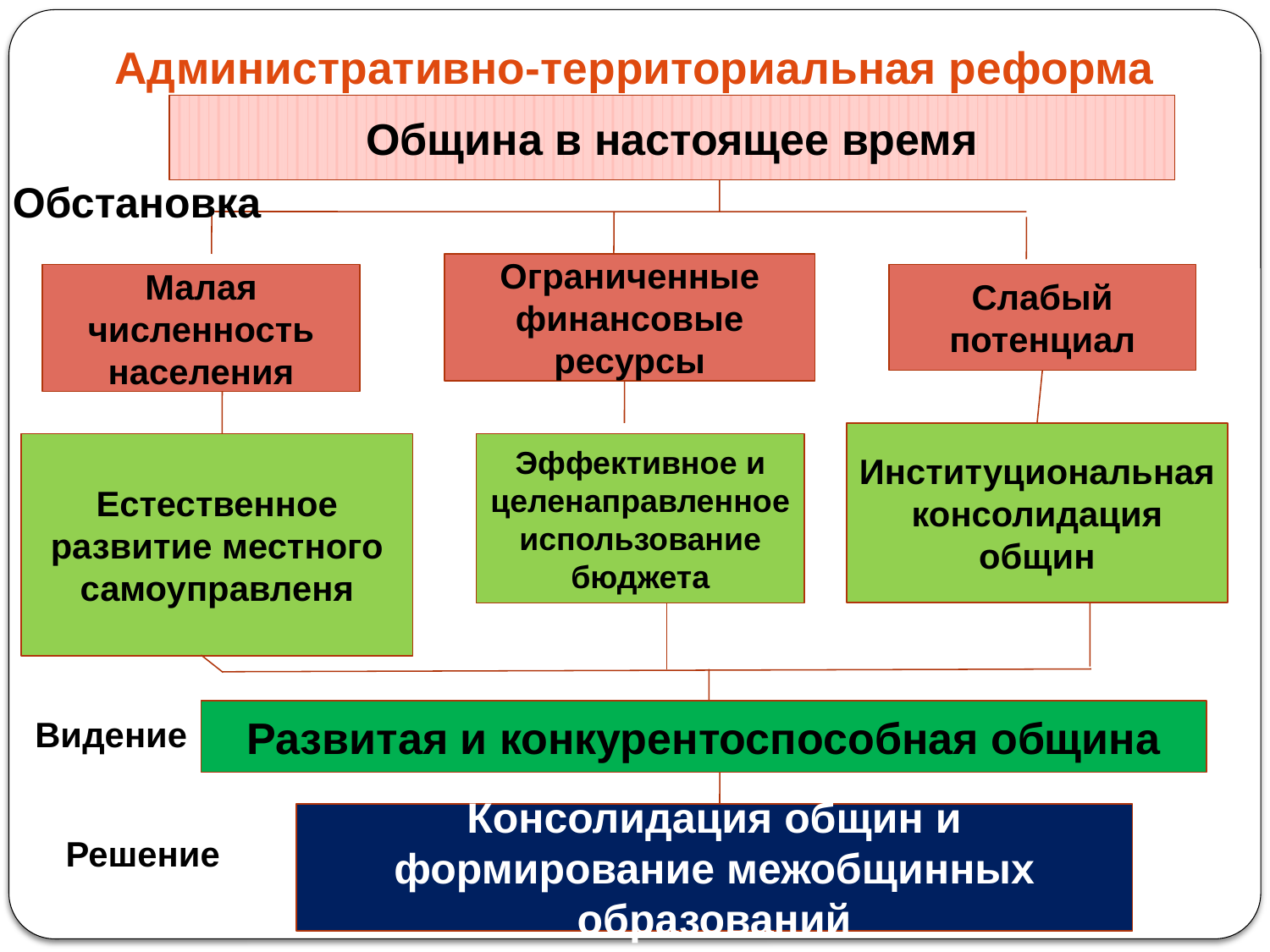

# Административно-территориальная реформа
Община в настоящее время
Обстановка
Ограниченные финансовые ресурсы
Малая численность населения
Слабый потенциал
Институциональная консолидация общин
Естественное развитие местного самоуправленя
Эффективное и целенаправленное
использование бюджета
Развитая и конкурентоспособная община
Видение
Консолидация общин и формирование межобщинных образований
Решение